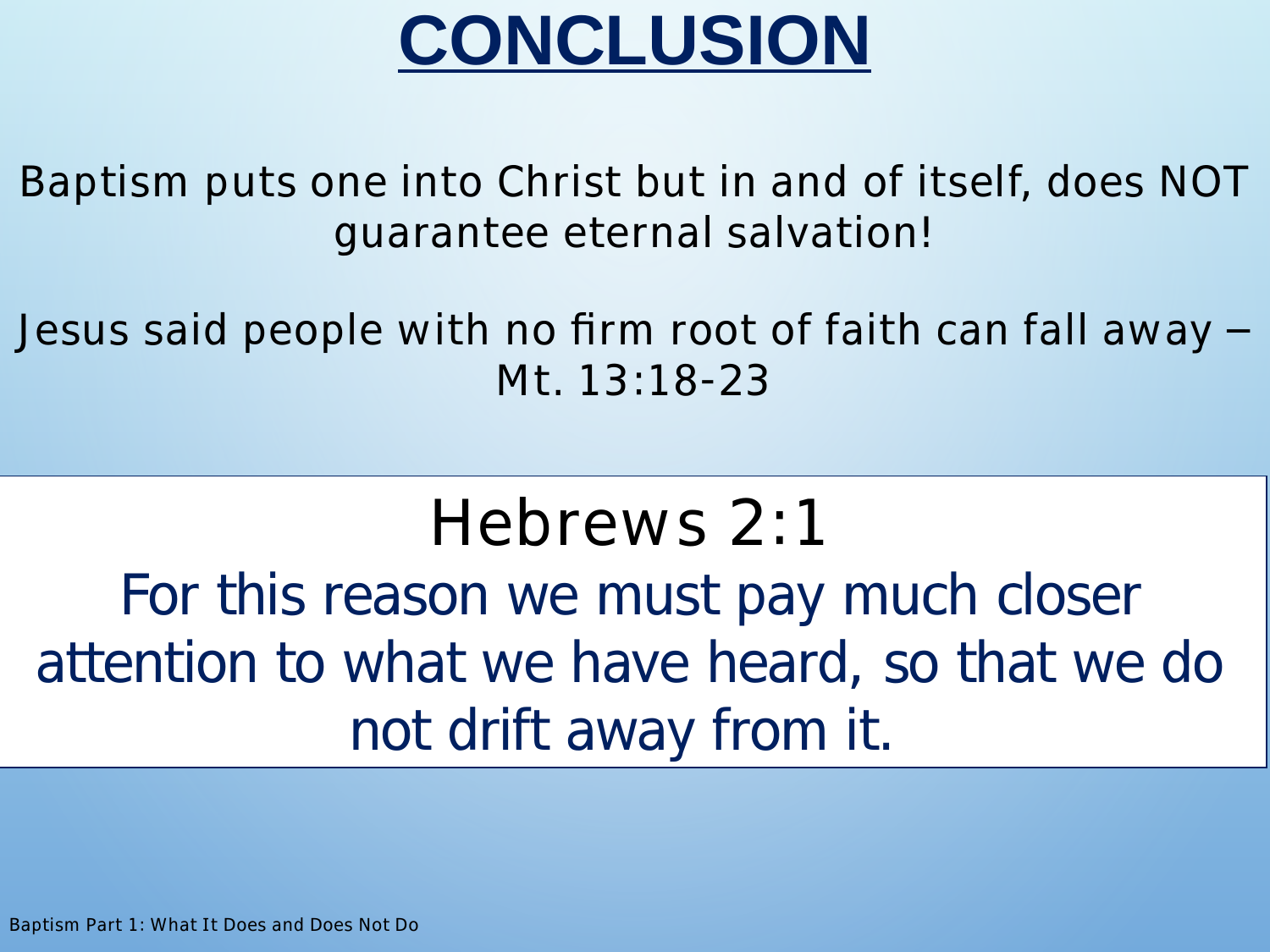

# Conclusion
Baptism puts one into Christ but in and of itself, does NOT
guarantee eternal salvation!
Jesus said people with no firm root of faith can fall away –
Mt. 13:18-23
Hebrews 2:1
For this reason we must pay much closer attention to what we have heard, so that we do not drift away from it.
Baptism Part 1: What It Does and Does Not Do